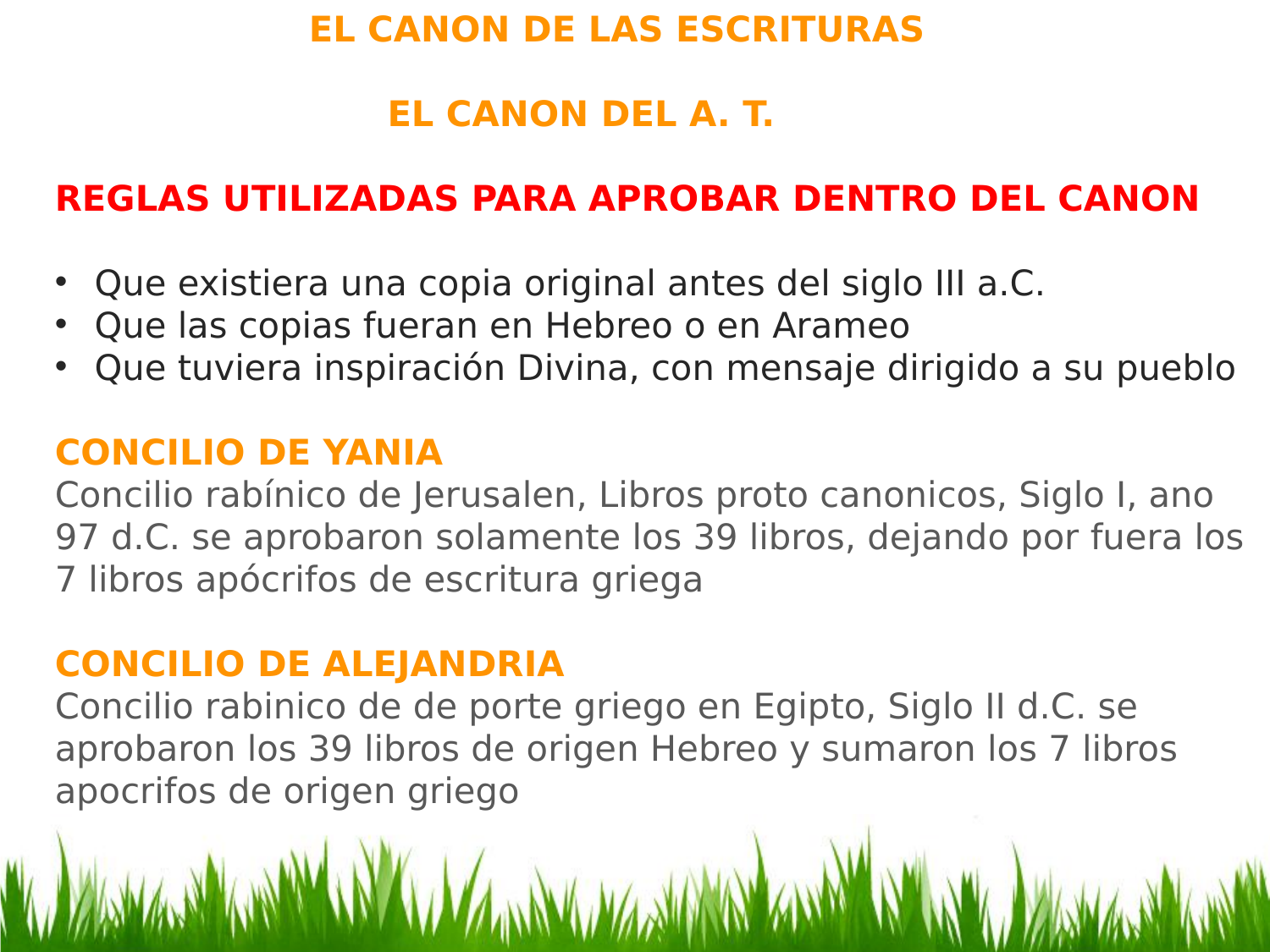

EL CANON DE LAS ESCRITURAS

		       EL CANON DEL A. T.

REGLAS UTILIZADAS PARA APROBAR DENTRO DEL CANON

Que existiera una copia original antes del siglo III a.C.
Que las copias fueran en Hebreo o en Arameo
Que tuviera inspiración Divina, con mensaje dirigido a su pueblo

CONCILIO DE YANIA
Concilio rabínico de Jerusalen, Libros proto canonicos, Siglo I, ano 97 d.C. se aprobaron solamente los 39 libros, dejando por fuera los 7 libros apócrifos de escritura griega

CONCILIO DE ALEJANDRIA
Concilio rabinico de de porte griego en Egipto, Siglo II d.C. se aprobaron los 39 libros de origen Hebreo y sumaron los 7 libros apocrifos de origen griego